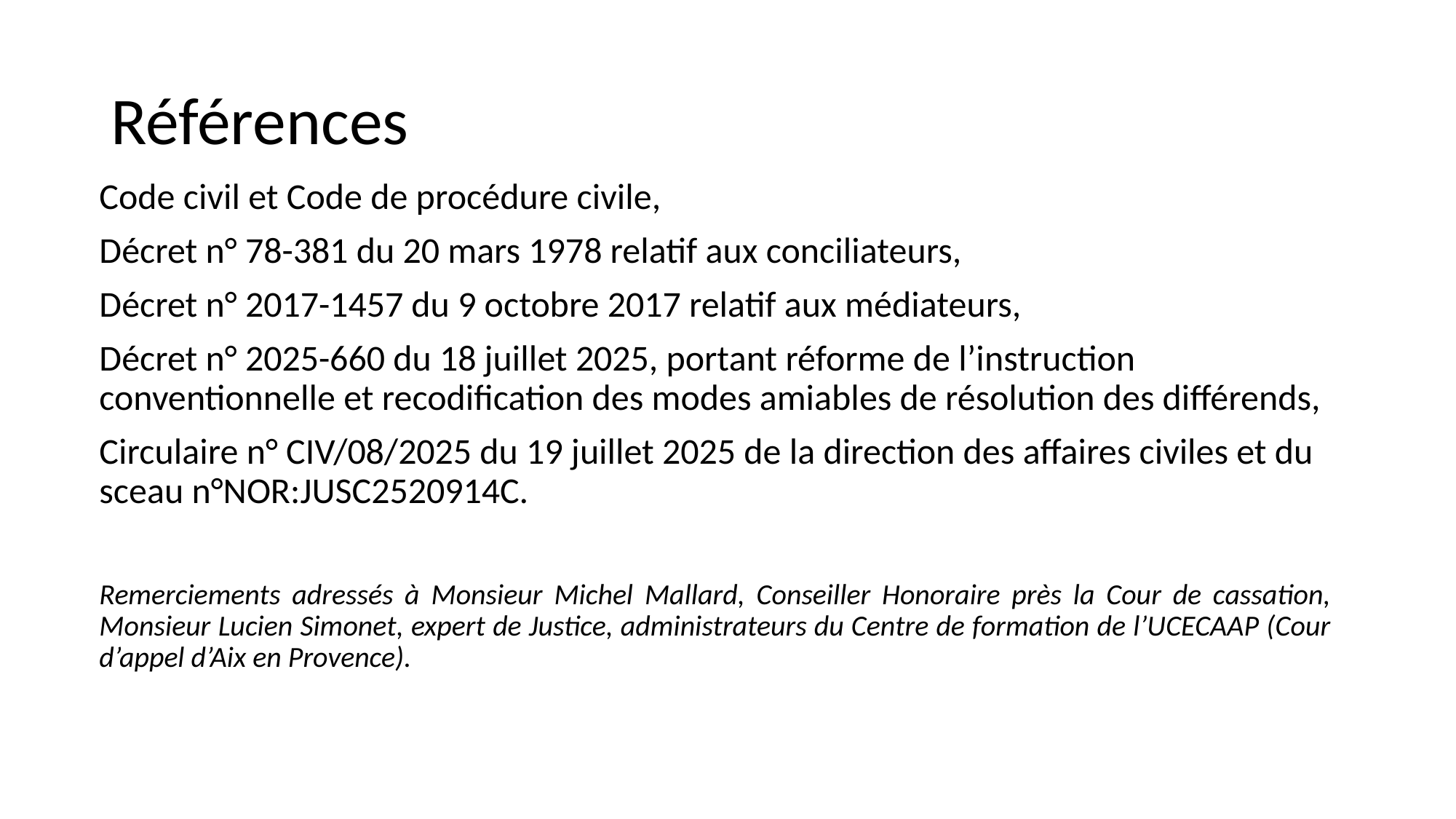

# Références
Code civil et Code de procédure civile,
Décret n° 78-381 du 20 mars 1978 relatif aux conciliateurs,
Décret n° 2017-1457 du 9 octobre 2017 relatif aux médiateurs,
Décret n° 2025-660 du 18 juillet 2025, portant réforme de l’instruction conventionnelle et recodification des modes amiables de résolution des différends,
Circulaire n° CIV/08/2025 du 19 juillet 2025 de la direction des affaires civiles et du sceau n°NOR:JUSC2520914C.

Remerciements adressés à Monsieur Michel Mallard, Conseiller Honoraire près la Cour de cassation, Monsieur Lucien Simonet, expert de Justice, administrateurs du Centre de formation de l’UCECAAP (Cour d’appel d’Aix en Provence).